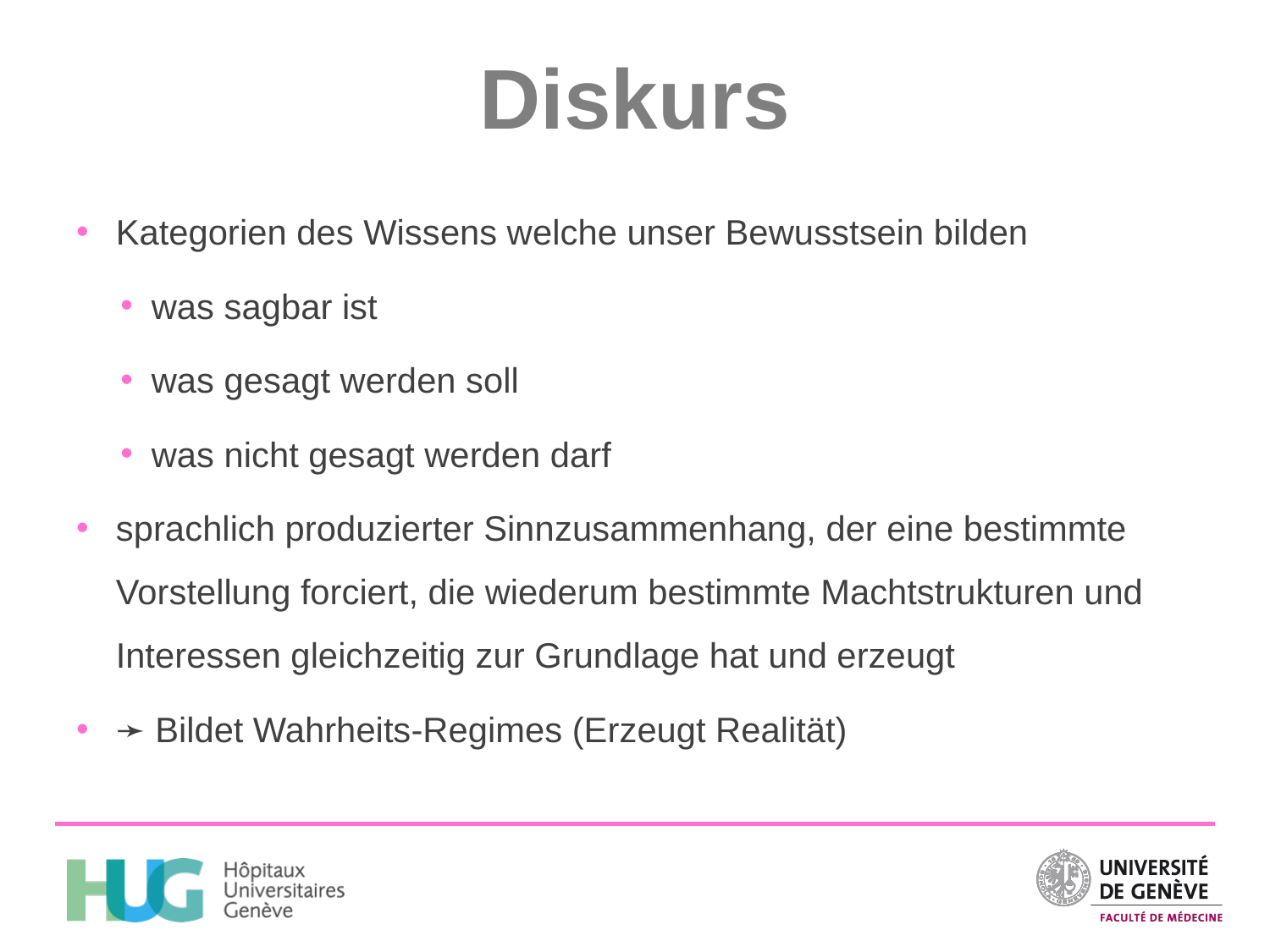

# Diskurs
Kategorien des Wissens welche unser Bewusstsein bilden
was sagbar ist
was gesagt werden soll
was nicht gesagt werden darf
sprachlich produzierter Sinn­zusammenhang, der eine bestimmte Vorstellung forciert, die wiederum bestimmte Machtstrukturen und Interessen gleichzeitig zur Grundlage hat und erzeugt
➛ Bildet Wahrheits-Regimes (Erzeugt Realität)